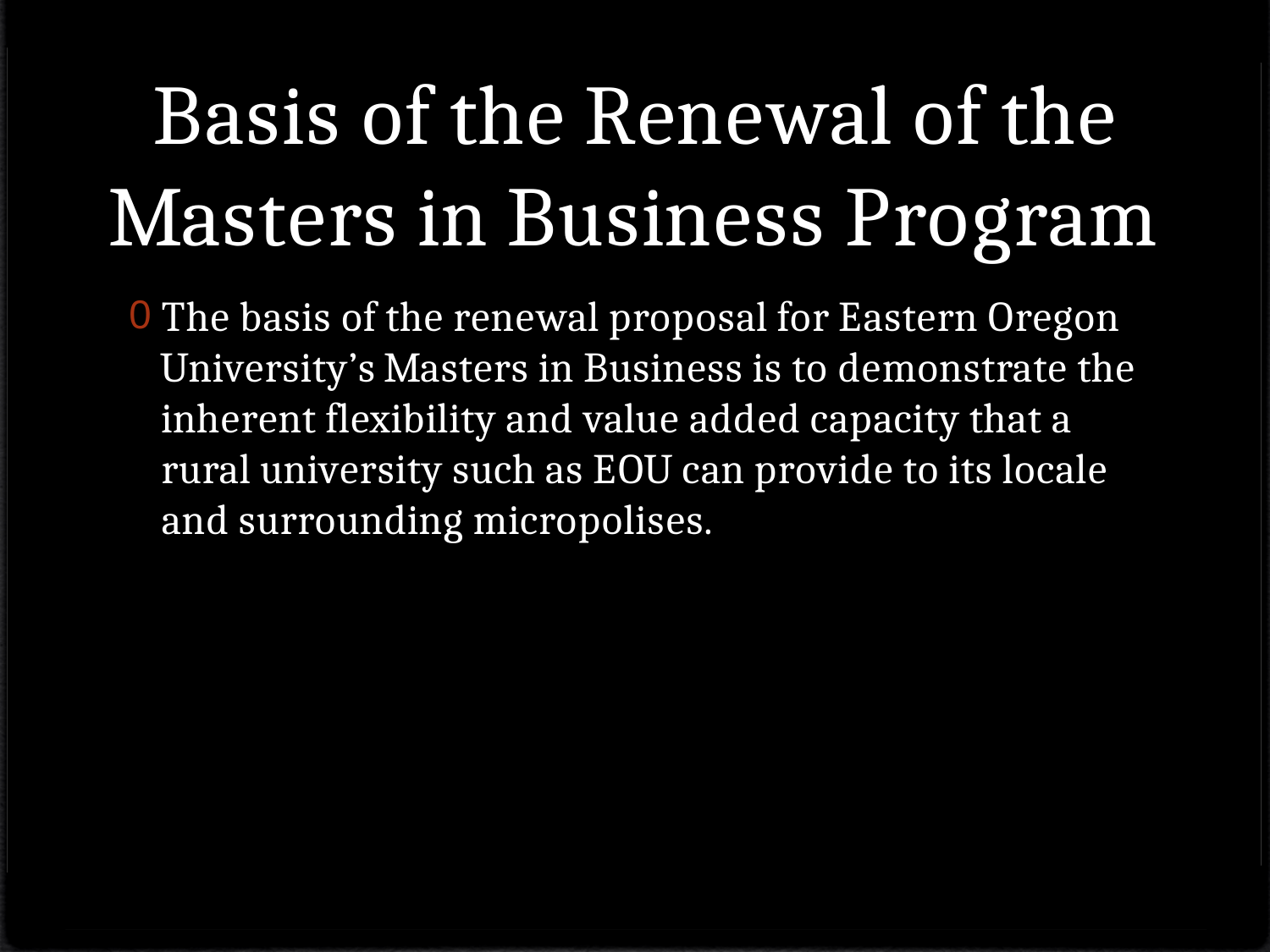

# Basis of the Renewal of the Masters in Business Program
The basis of the renewal proposal for Eastern Oregon University’s Masters in Business is to demonstrate the inherent flexibility and value added capacity that a rural university such as EOU can provide to its locale and surrounding micropolises.